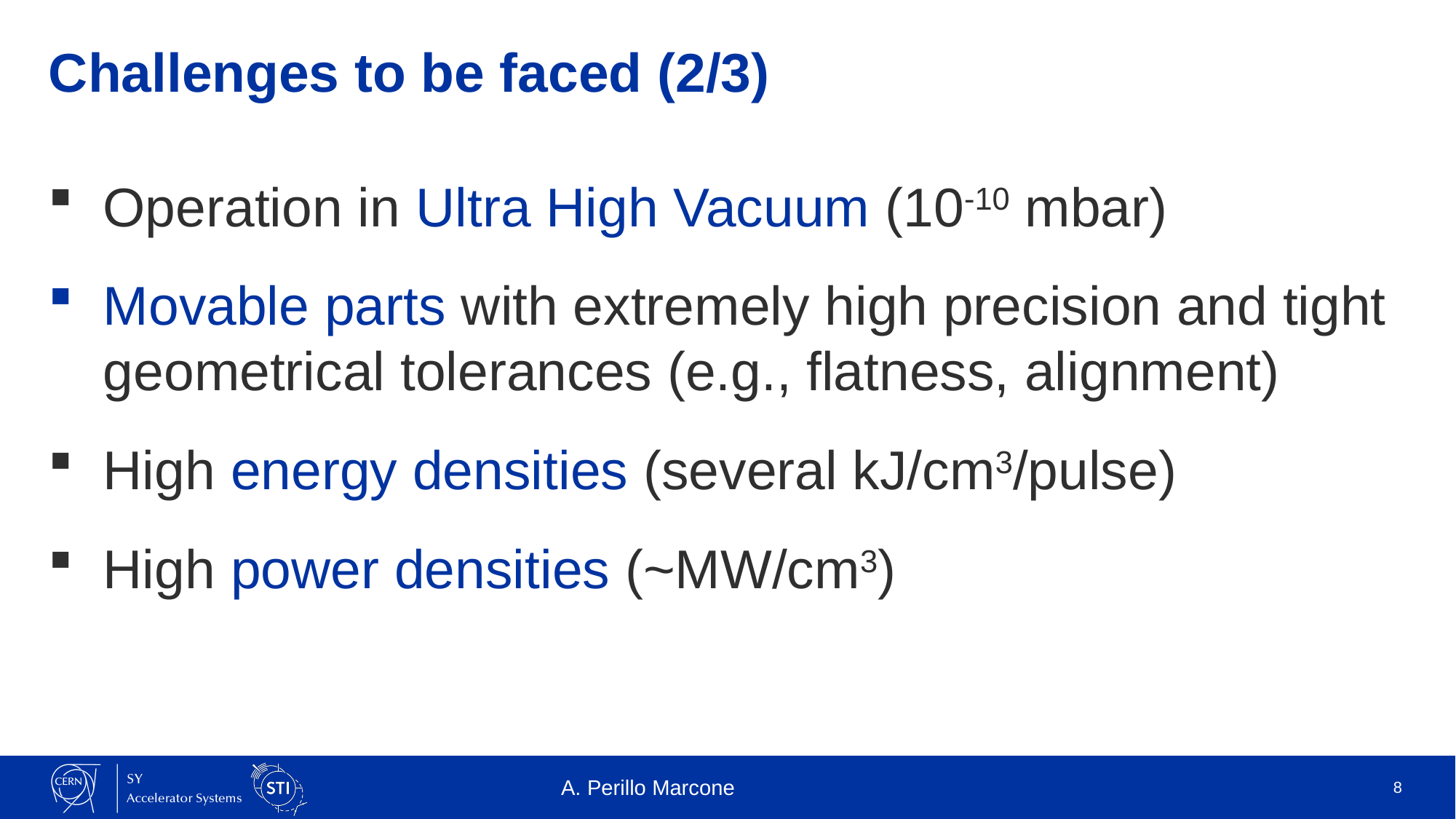

# Challenges to be faced (2/3)
Operation in Ultra High Vacuum (10-10 mbar)
Movable parts with extremely high precision and tight geometrical tolerances (e.g., flatness, alignment)
High energy densities (several kJ/cm3/pulse)
High power densities (~MW/cm3)
A. Perillo Marcone
8